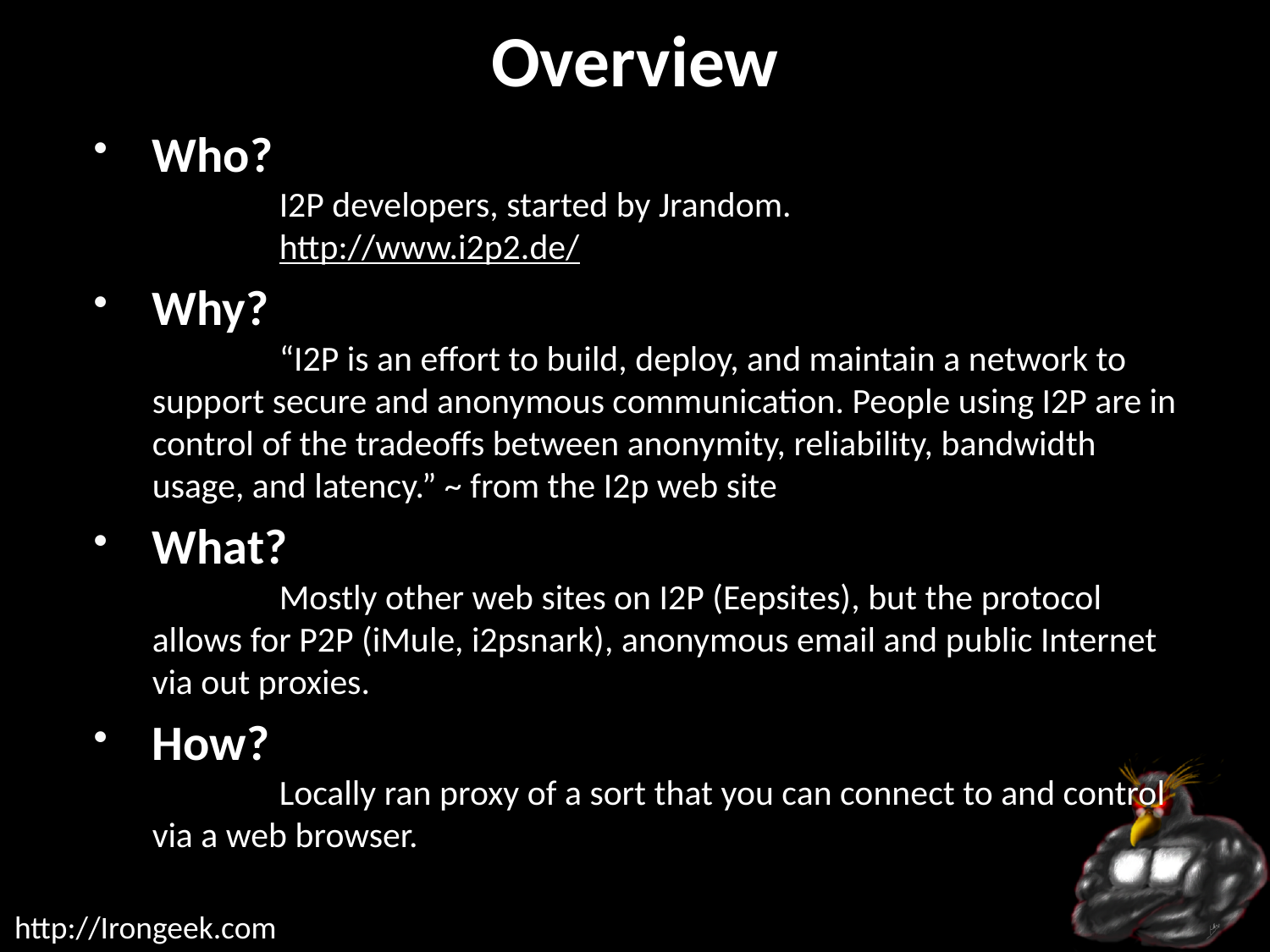

# Overview
Who?
	I2P developers, started by Jrandom.
	http://www.i2p2.de/
Why?
	“I2P is an effort to build, deploy, and maintain a network to support secure and anonymous communication. People using I2P are in control of the tradeoffs between anonymity, reliability, bandwidth usage, and latency.” ~ from the I2p web site
What?
	Mostly other web sites on I2P (Eepsites), but the protocol allows for P2P (iMule, i2psnark), anonymous email and public Internet via out proxies.
How?
	Locally ran proxy of a sort that you can connect to and control via a web browser.